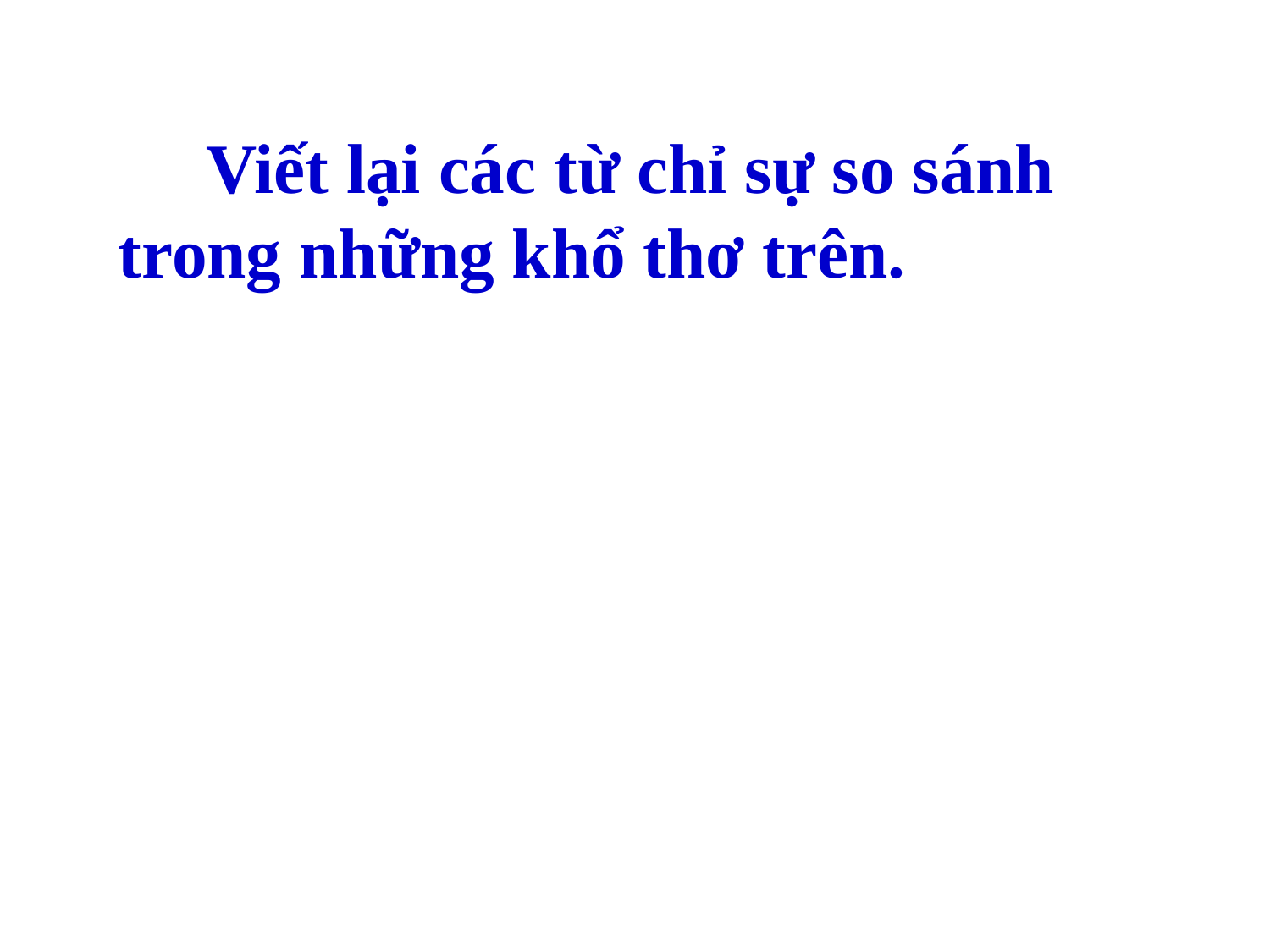

Viết lại các từ chỉ sự so sánh trong những khổ thơ trên.